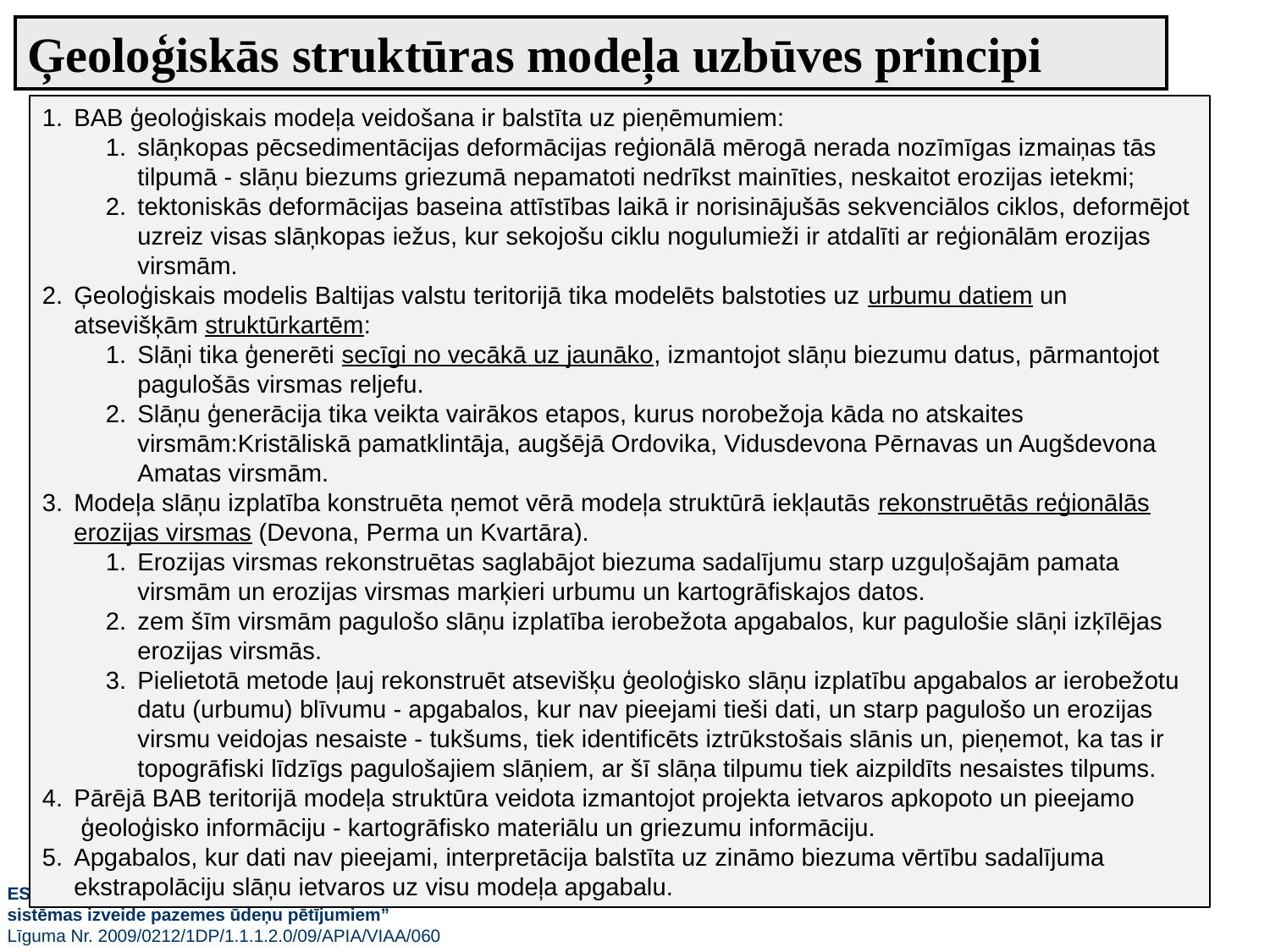

Ģeoloģiskās struktūras modeļa uzbūves principi
BAB ģeoloģiskais modeļa veidošana ir balstīta uz pieņēmumiem:
slāņkopas pēcsedimentācijas deformācijas reģionālā mērogā nerada nozīmīgas izmaiņas tās tilpumā - slāņu biezums griezumā nepamatoti nedrīkst mainīties, neskaitot erozijas ietekmi;
tektoniskās deformācijas baseina attīstības laikā ir norisinājušās sekvenciālos ciklos, deformējot uzreiz visas slāņkopas iežus, kur sekojošu ciklu nogulumieži ir atdalīti ar reģionālām erozijas virsmām.
Ģeoloģiskais modelis Baltijas valstu teritorijā tika modelēts balstoties uz urbumu datiem un atsevišķām struktūrkartēm:
Slāņi tika ģenerēti secīgi no vecākā uz jaunāko, izmantojot slāņu biezumu datus, pārmantojot pagulošās virsmas reljefu.
Slāņu ģenerācija tika veikta vairākos etapos, kurus norobežoja kāda no atskaites virsmām:Kristāliskā pamatklintāja, augšējā Ordovika, Vidusdevona Pērnavas un Augšdevona Amatas virsmām.
Modeļa slāņu izplatība konstruēta ņemot vērā modeļa struktūrā iekļautās rekonstruētās reģionālās erozijas virsmas (Devona, Perma un Kvartāra).
Erozijas virsmas rekonstruētas saglabājot biezuma sadalījumu starp uzguļošajām pamata virsmām un erozijas virsmas marķieri urbumu un kartogrāfiskajos datos.
zem šīm virsmām pagulošo slāņu izplatība ierobežota apgabalos, kur pagulošie slāņi izķīlējas erozijas virsmās.
Pielietotā metode ļauj rekonstruēt atsevišķu ģeoloģisko slāņu izplatību apgabalos ar ierobežotu datu (urbumu) blīvumu - apgabalos, kur nav pieejami tieši dati, un starp pagulošo un erozijas virsmu veidojas nesaiste - tukšums, tiek identificēts iztrūkstošais slānis un, pieņemot, ka tas ir topogrāfiski līdzīgs pagulošajiem slāņiem, ar šī slāņa tilpumu tiek aizpildīts nesaistes tilpums.
Pārējā BAB teritorijā modeļa struktūra veidota izmantojot projekta ietvaros apkopoto un pieejamo  ģeoloģisko informāciju - kartogrāfisko materiālu un griezumu informāciju.
Apgabalos, kur dati nav pieejami, interpretācija balstīta uz zināmo biezuma vērtību sadalījuma ekstrapolāciju slāņu ietvaros uz visu modeļa apgabalu.